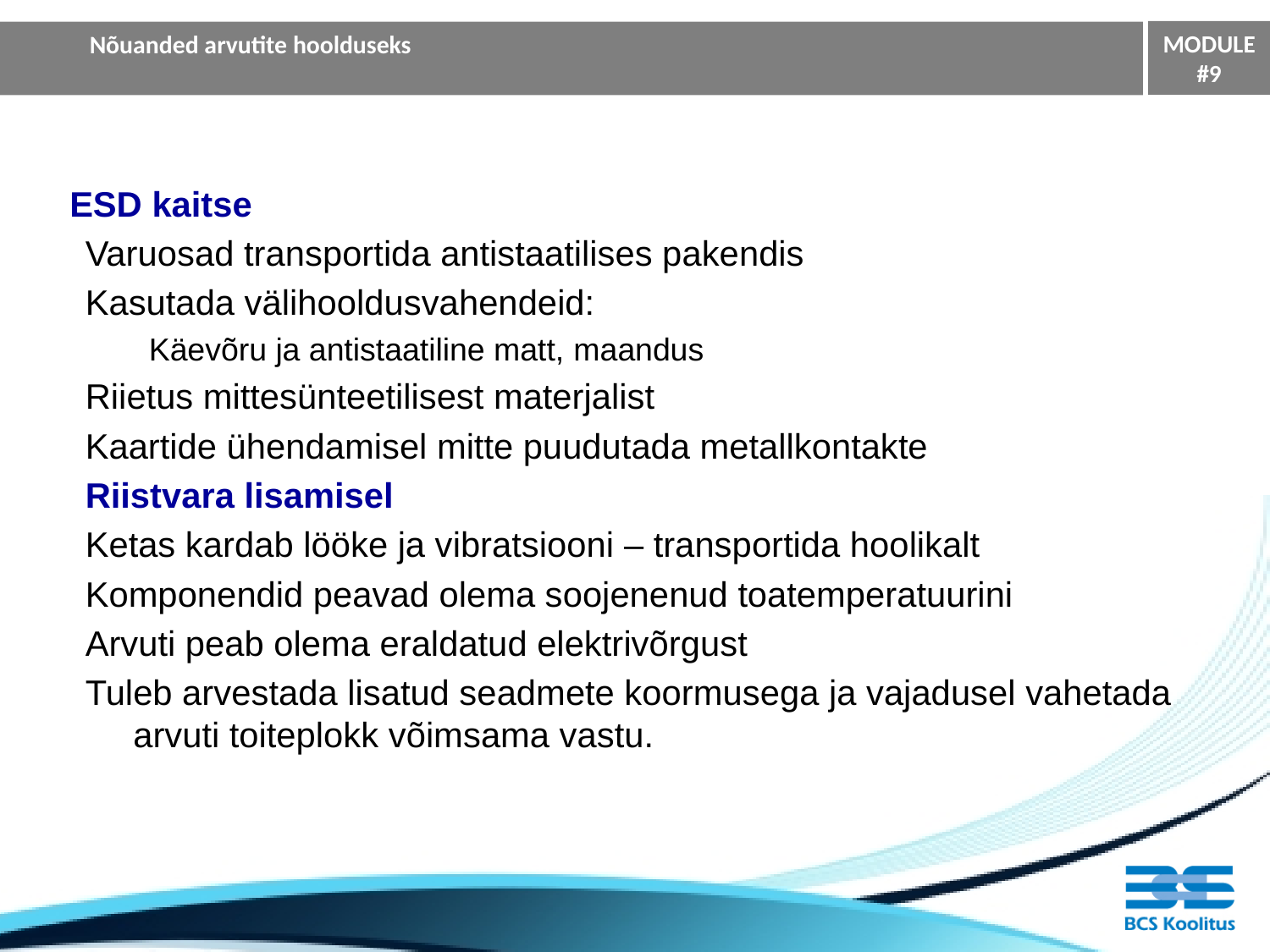

# Nõuanded arvutite hoolduseks
ESD kaitse
Varuosad transportida antistaatilises pakendis
Kasutada välihooldusvahendeid:
Käevõru ja antistaatiline matt, maandus
Riietus mittesünteetilisest materjalist
Kaartide ühendamisel mitte puudutada metallkontakte
Riistvara lisamisel
Ketas kardab lööke ja vibratsiooni – transportida hoolikalt
Komponendid peavad olema soojenenud toatemperatuurini
Arvuti peab olema eraldatud elektrivõrgust
Tuleb arvestada lisatud seadmete koormusega ja vajadusel vahetada arvuti toiteplokk võimsama vastu.